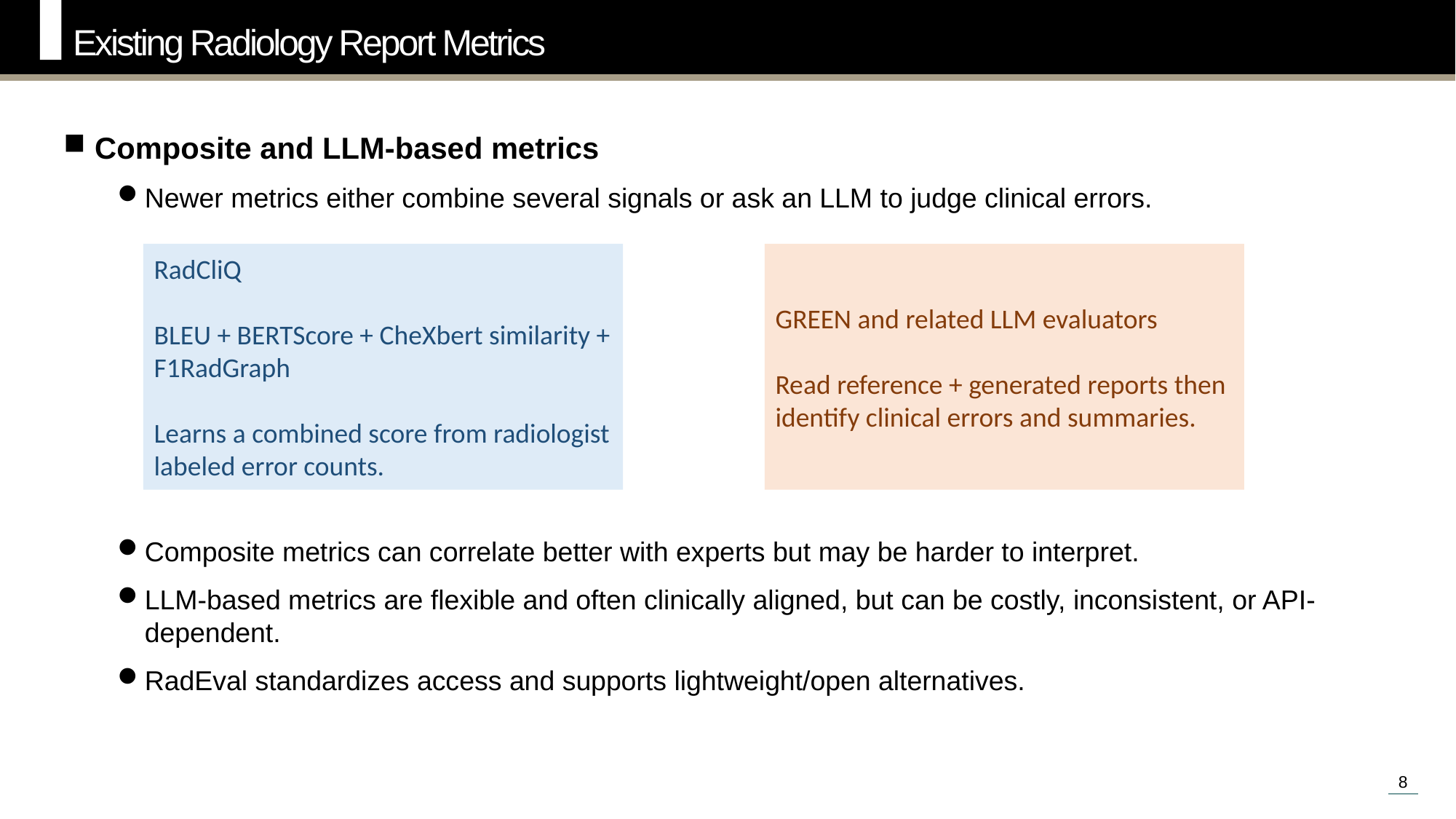

Existing Radiology Report Metrics
Composite and LLM-based metrics
Newer metrics either combine several signals or ask an LLM to judge clinical errors.

Composite metrics can correlate better with experts but may be harder to interpret.
LLM-based metrics are flexible and often clinically aligned, but can be costly, inconsistent, or API-dependent.
RadEval standardizes access and supports lightweight/open alternatives.
GREEN and related LLM evaluators

Read reference + generated reports then identify clinical errors and summaries.
RadCliQ

BLEU + BERTScore + CheXbert similarity + F1RadGraph

Learns a combined score from radiologist labeled error counts.